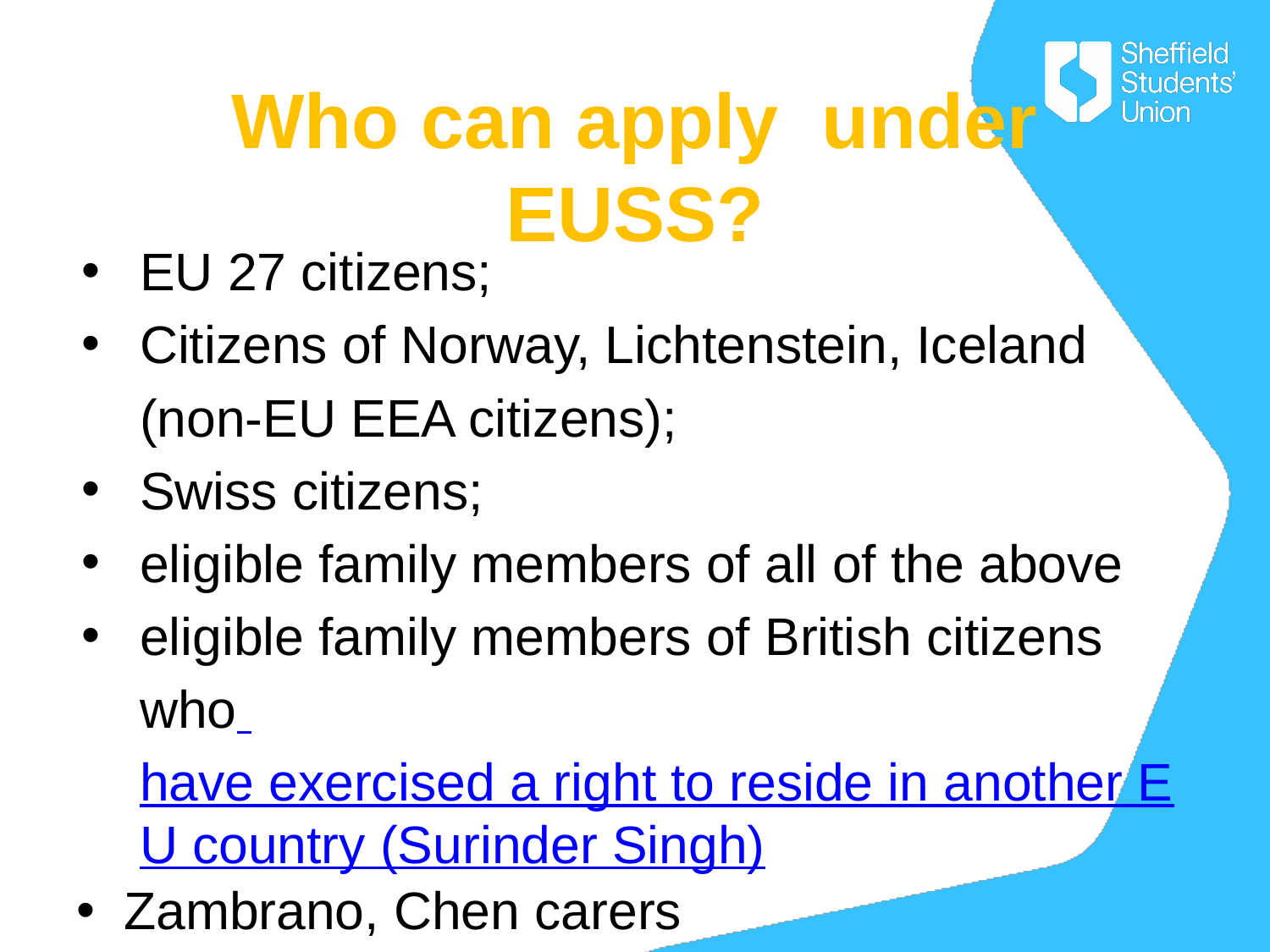

# Who can apply  under EUSS?
EU 27 citizens;
Citizens of Norway, Lichtenstein, Iceland (non-EU EEA citizens);
Swiss citizens;
eligible family members of all of the above
eligible family members of British citizens who have exercised a right to reside in another EU country (Surinder Singh)
Zambrano, Chen carers